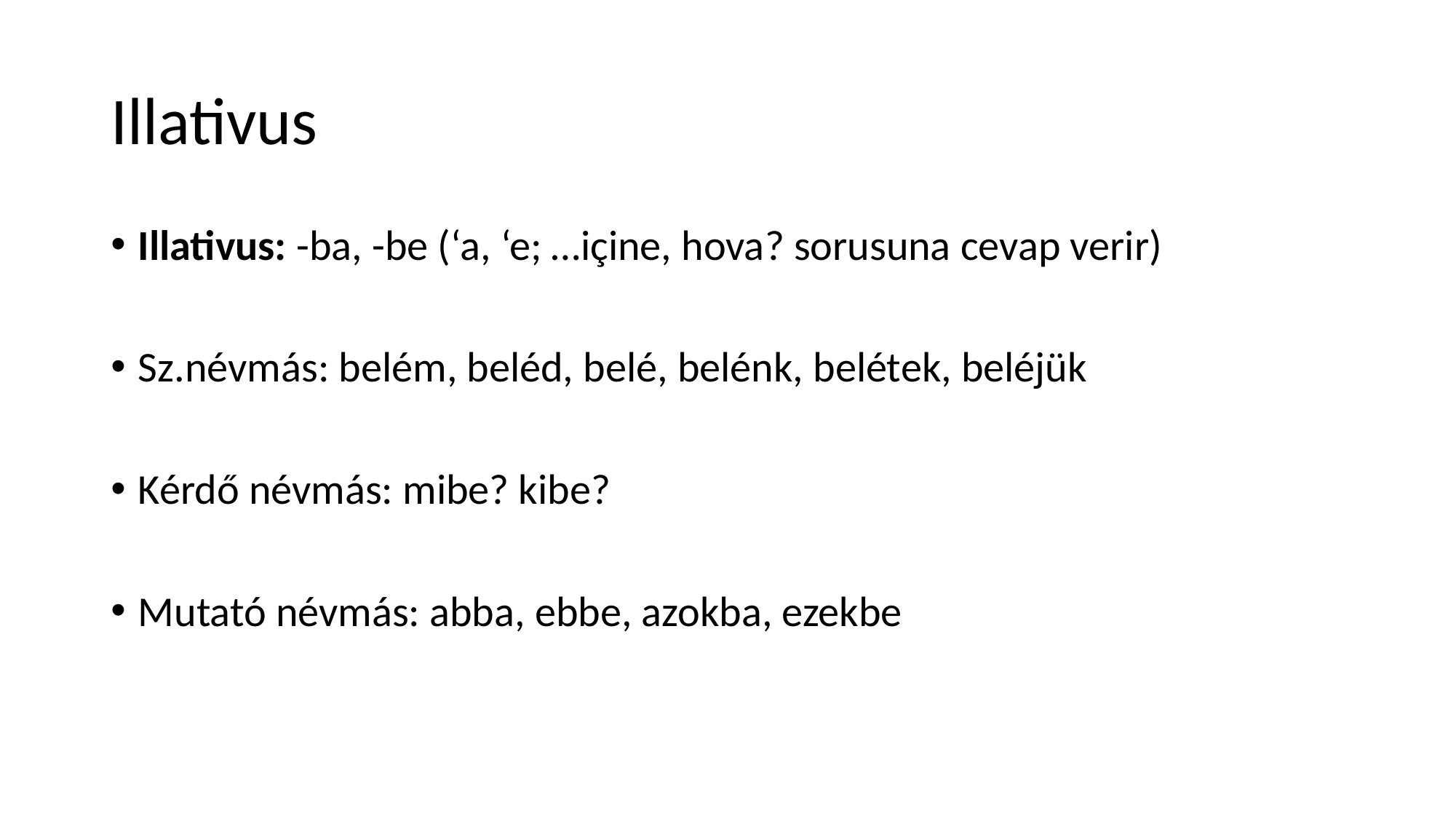

# Illativus
Illativus: -ba, -be (‘a, ‘e; …içine, hova? sorusuna cevap verir)

Sz.névmás: belém, beléd, belé, belénk, belétek, beléjük

Kérdő névmás: mibe? kibe?

Mutató névmás: abba, ebbe, azokba, ezekbe